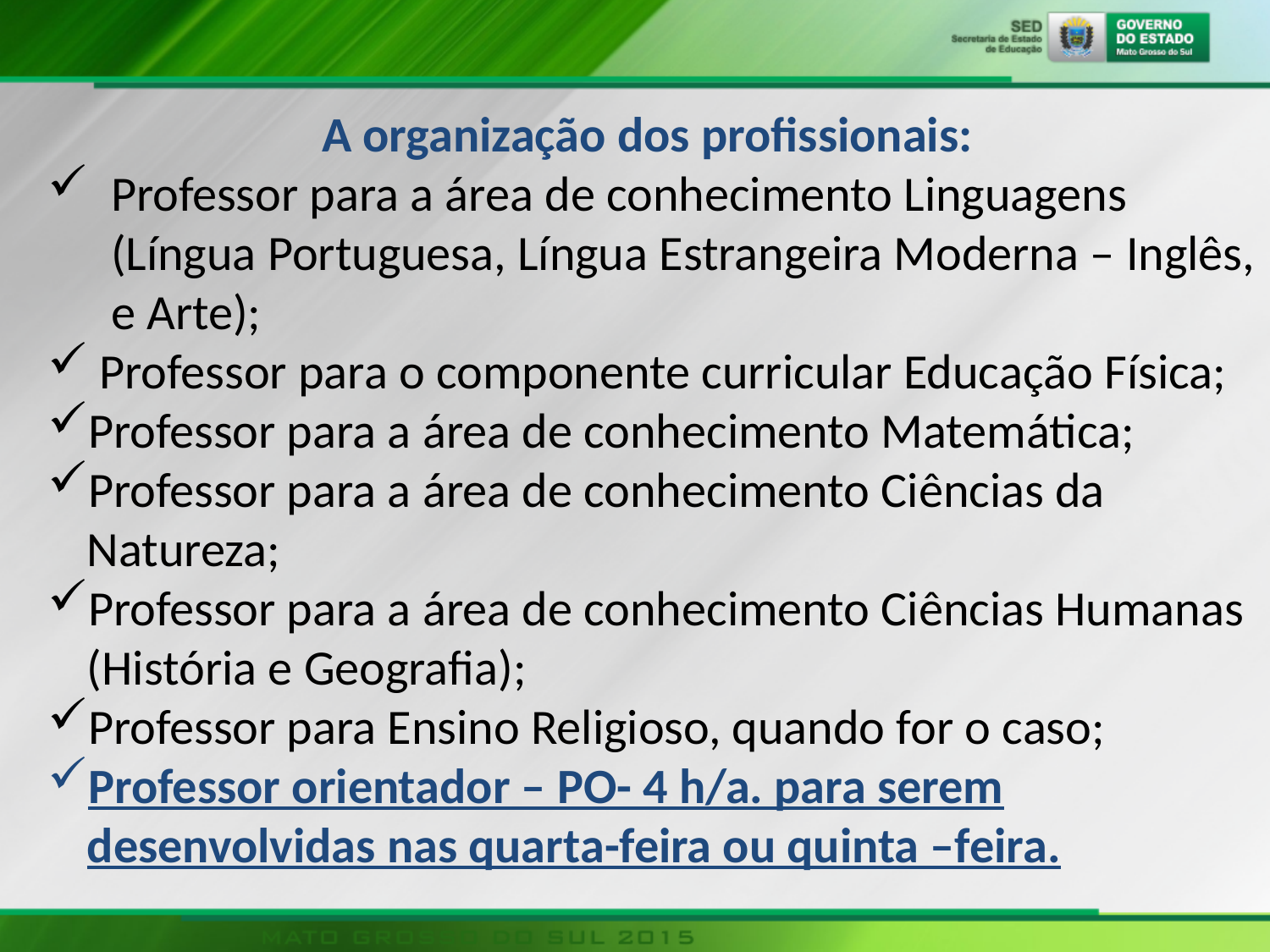

A organização dos profissionais:
Professor para a área de conhecimento Linguagens (Língua Portuguesa, Língua Estrangeira Moderna – Inglês, e Arte);
 Professor para o componente curricular Educação Física;
Professor para a área de conhecimento Matemática;
Professor para a área de conhecimento Ciências da Natureza;
Professor para a área de conhecimento Ciências Humanas (História e Geografia);
Professor para Ensino Religioso, quando for o caso;
Professor orientador – PO- 4 h/a. para serem desenvolvidas nas quarta-feira ou quinta –feira.